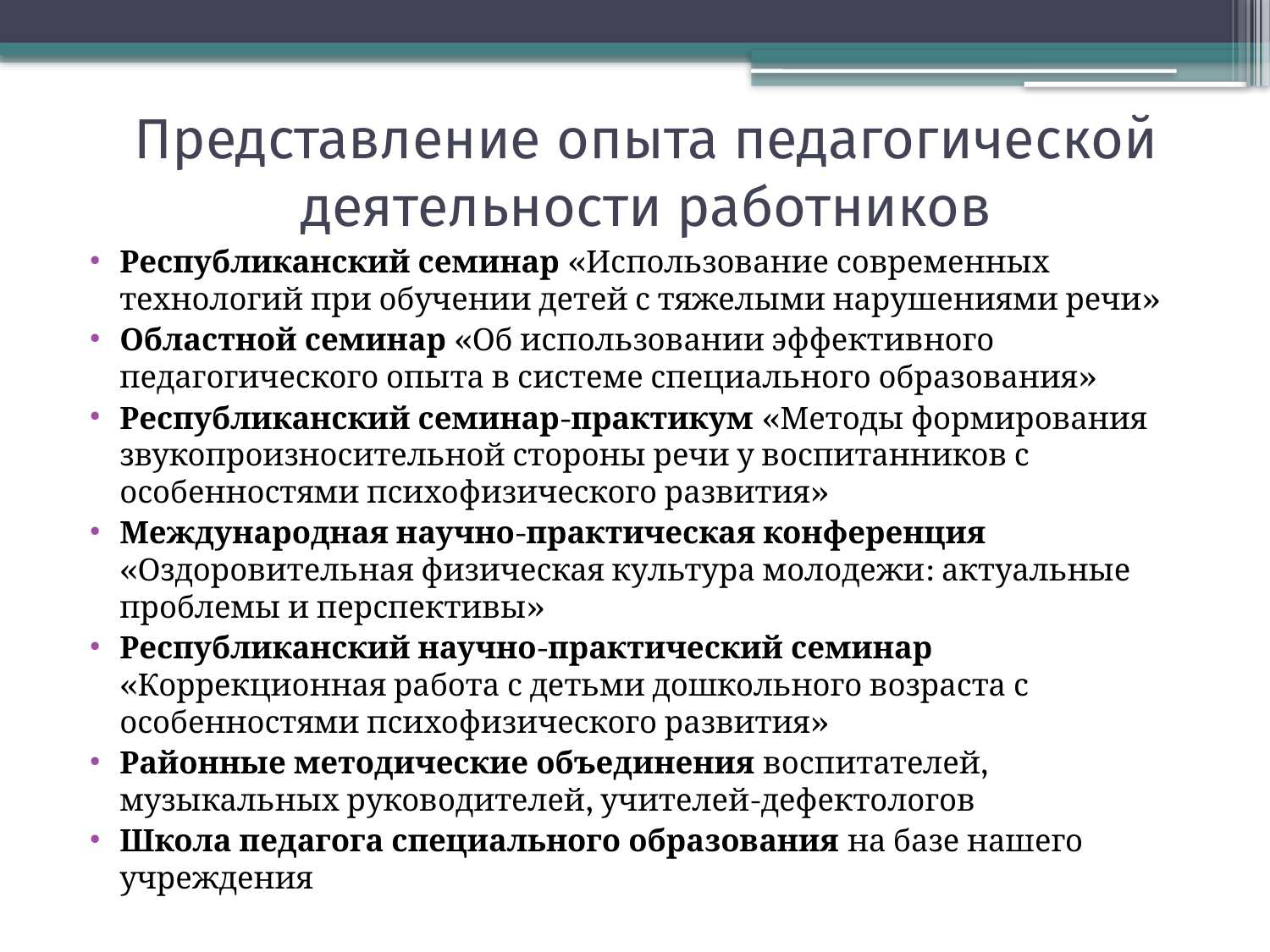

# Представление опыта педагогической деятельности работников
Республиканский семинар «Использование современных технологий при обучении детей с тяжелыми нарушениями речи»
Областной семинар «Об использовании эффективного педагогического опыта в системе специального образования»
Республиканский семинар-практикум «Методы формирования звукопроизносительной стороны речи у воспитанников с особенностями психофизического развития»
Международная научно-практическая конференция  «Оздоровительная физическая культура молодежи: актуальные проблемы и перспективы»
Республиканский научно-практический семинар «Коррекционная работа с детьми дошкольного возраста с особенностями психофизического развития»
Районные методические объединения воспитателей, музыкальных руководителей, учителей-дефектологов
Школа педагога специального образования на базе нашего учреждения